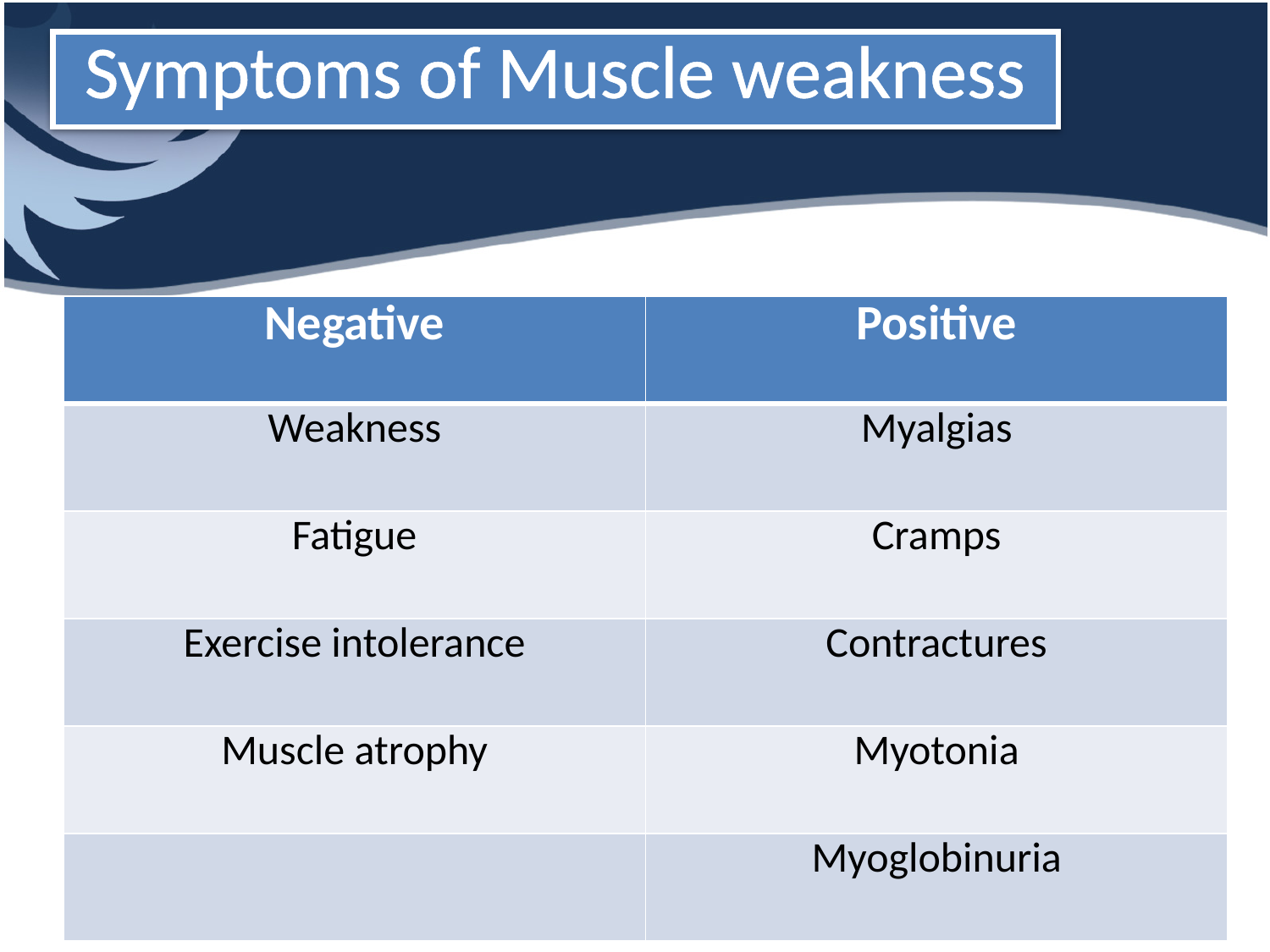

# Symptoms of Muscle weakness
| Negative | Positive |
| --- | --- |
| Weakness | Myalgias |
| Fatigue | Cramps |
| Exercise intolerance | Contractures |
| Muscle atrophy | Myotonia |
|  | Myoglobinuria |